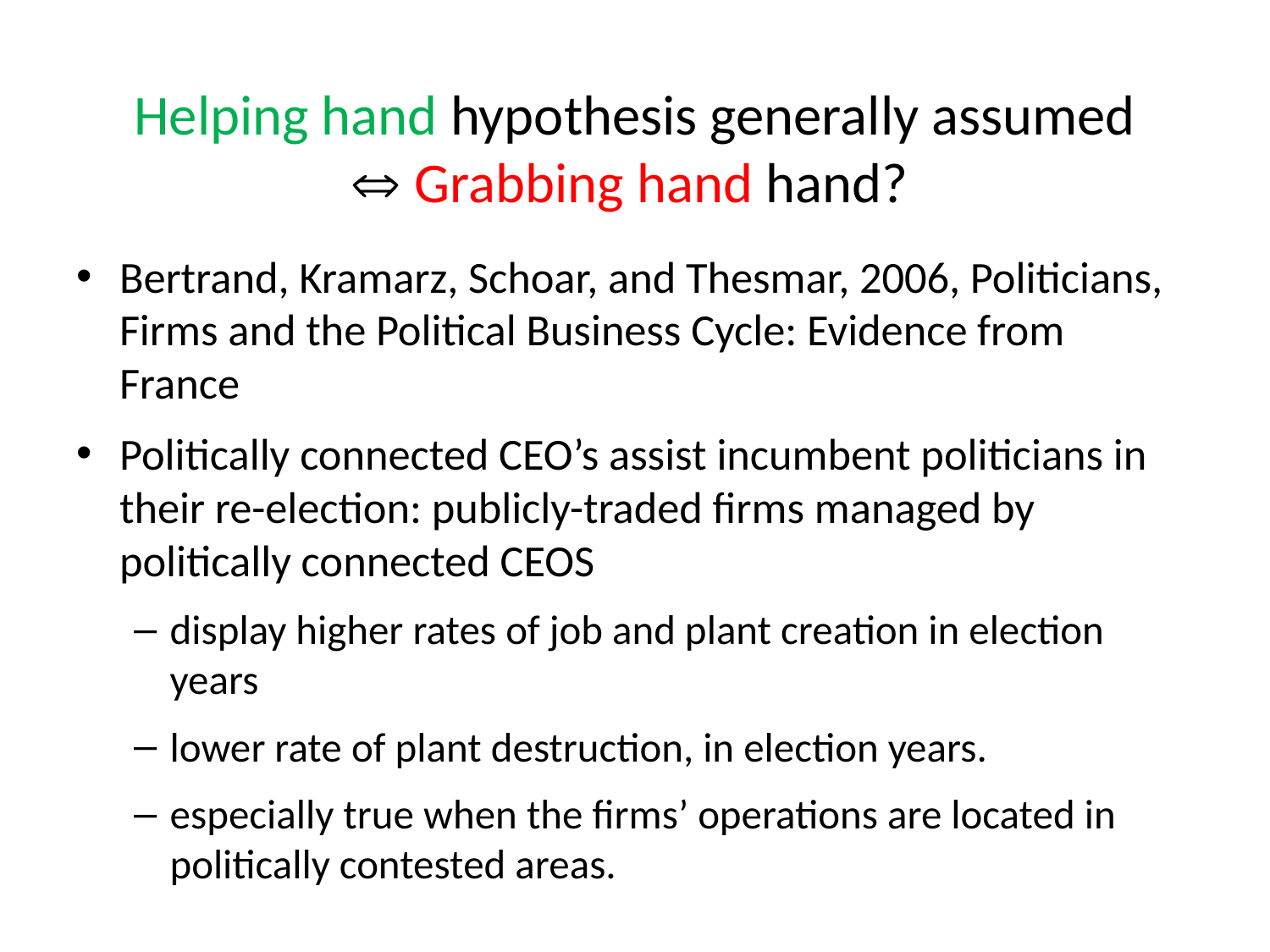

# Helping hand hypothesis generally assumed ⇔ Grabbing hand hand?
Bertrand, Kramarz, Schoar, and Thesmar, 2006, Politicians, Firms and the Political Business Cycle: Evidence from France
Politically connected CEO’s assist incumbent politicians in their re-election: publicly-traded firms managed by politically connected CEOS
display higher rates of job and plant creation in election years
lower rate of plant destruction, in election years.
especially true when the firms’ operations are located in politically contested areas.